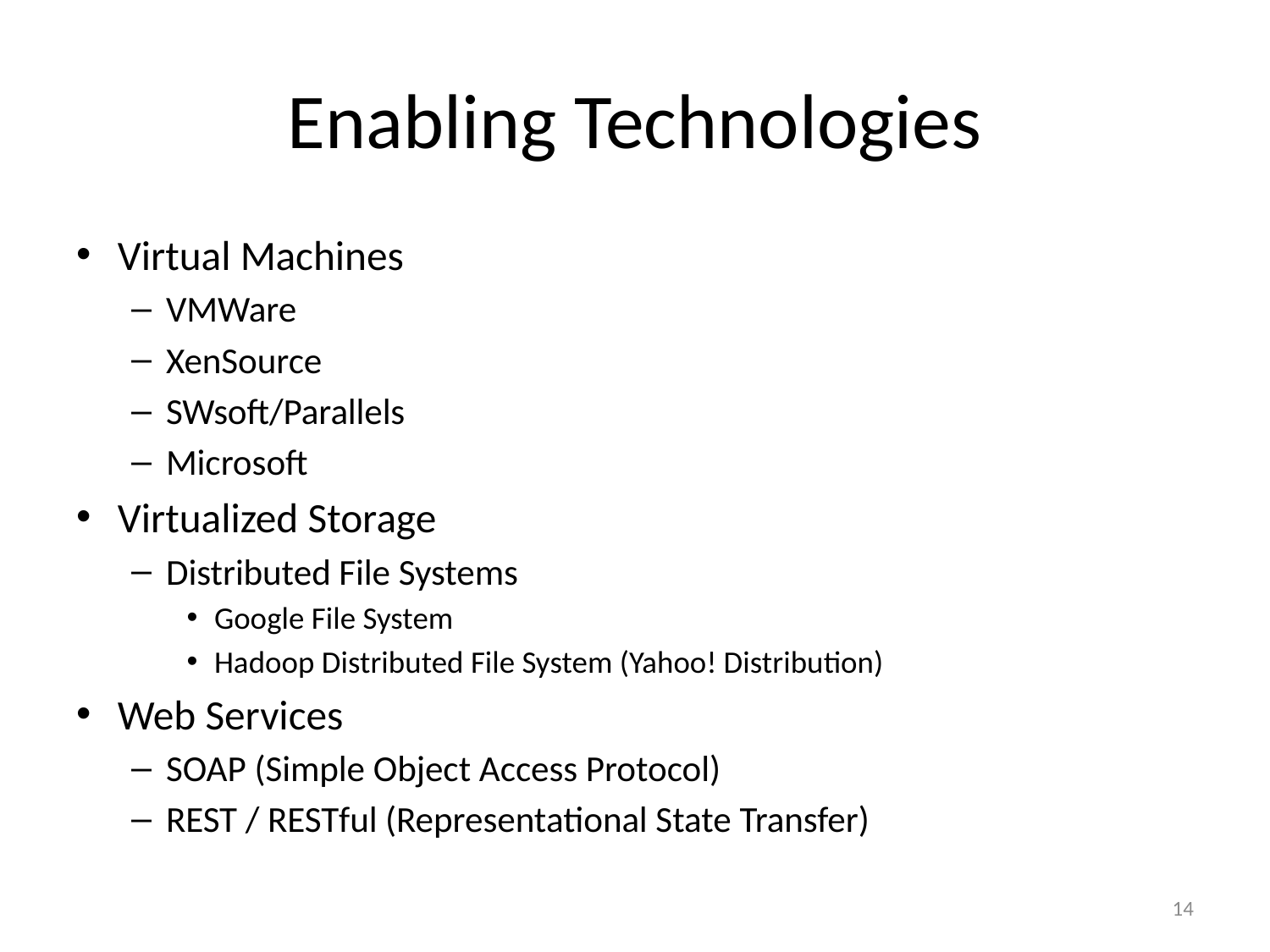

# Enabling Technologies
Virtual Machines
VMWare
XenSource
SWsoft/Parallels
Microsoft
Virtualized Storage
Distributed File Systems
Google File System
Hadoop Distributed File System (Yahoo! Distribution)
Web Services
SOAP (Simple Object Access Protocol)
REST / RESTful (Representational State Transfer)
14